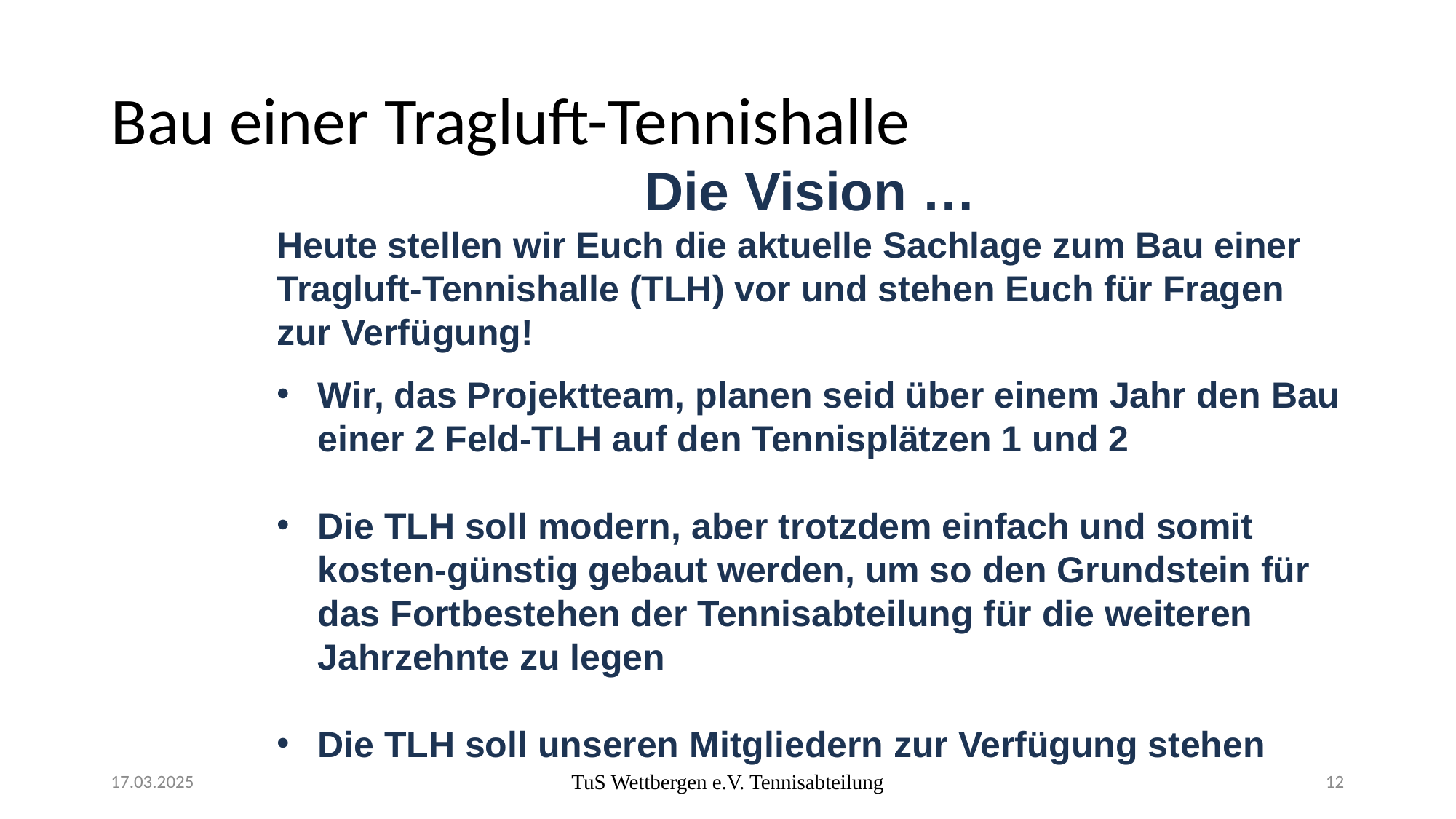

# Bau einer Tragluft-Tennishalle
Die Vision …
Heute stellen wir Euch die aktuelle Sachlage zum Bau einer Tragluft-Tennishalle (TLH) vor und stehen Euch für Fragen zur Verfügung!

Wir, das Projektteam, planen seid über einem Jahr den Bau einer 2 Feld-TLH auf den Tennisplätzen 1 und 2
Die TLH soll modern, aber trotzdem einfach und somit kosten-günstig gebaut werden, um so den Grundstein für das Fortbestehen der Tennisabteilung für die weiteren Jahrzehnte zu legen
Die TLH soll unseren Mitgliedern zur Verfügung stehen

17.03.2025
TuS Wettbergen e.V. Tennisabteilung
12